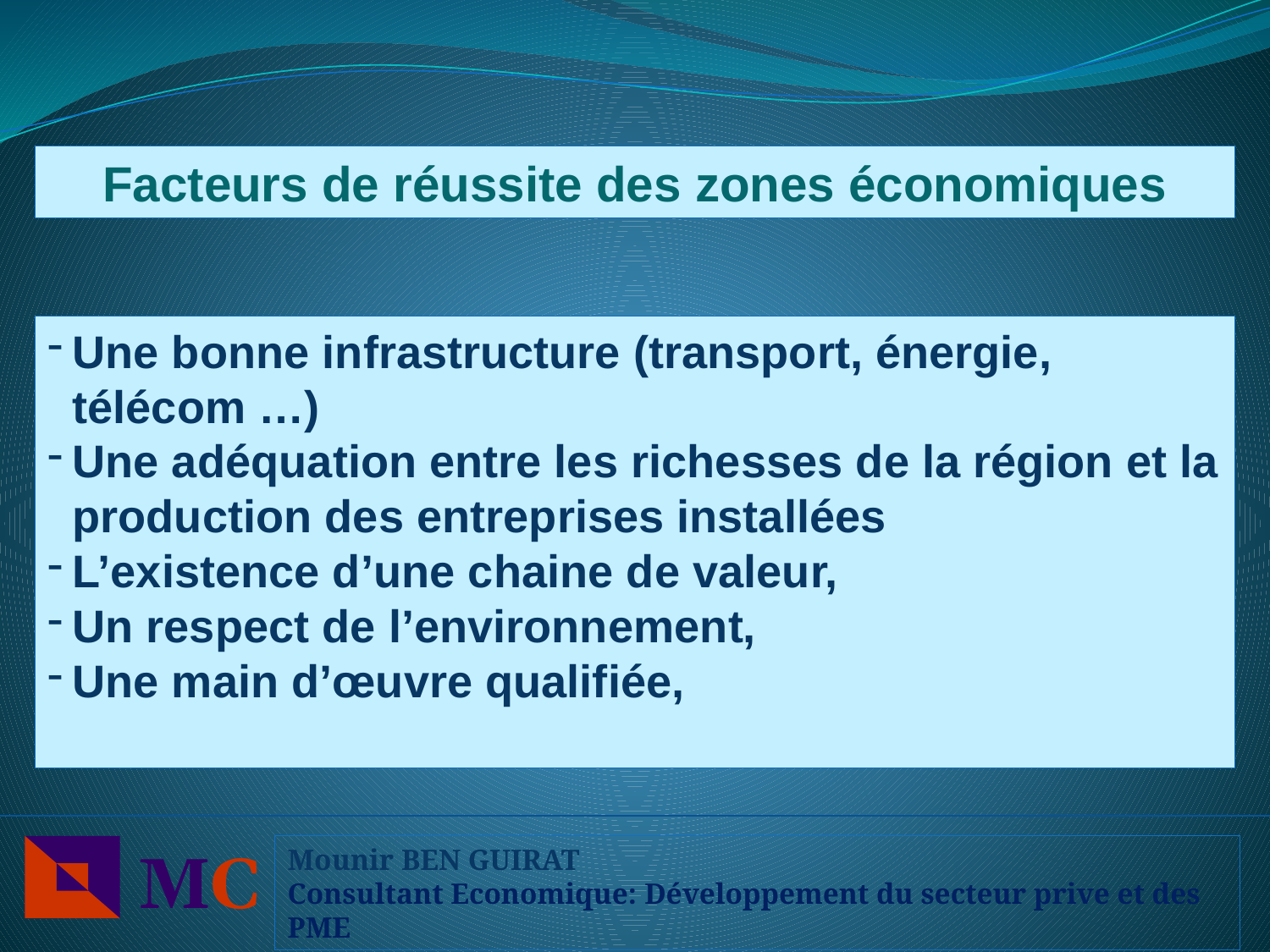

Facteurs de réussite des zones économiques
Une bonne infrastructure (transport, énergie, télécom …)
Une adéquation entre les richesses de la région et la production des entreprises installées
L’existence d’une chaine de valeur,
Un respect de l’environnement,
Une main d’œuvre qualifiée,

MC
Mounir BEN GUIRAT
Consultant Economique: Développement du secteur prive et des PME